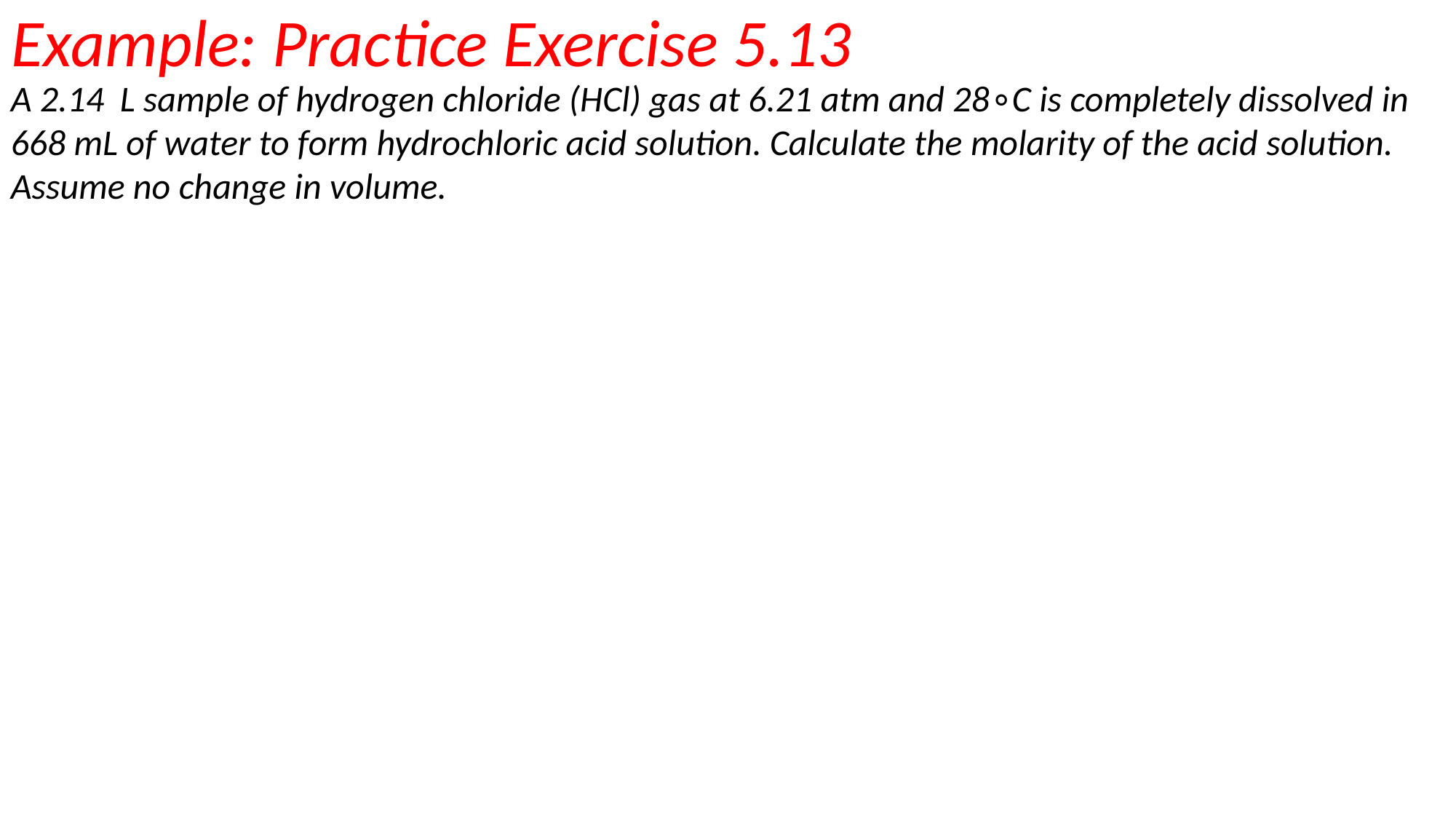

# Example: Practice Exercise 5.13
A 2.14	L sample of hydrogen chloride (HCl) gas at 6.21 atm and 28∘C is completely dissolved in 668 mL of water to form hydrochloric acid solution. Calculate the molarity of the acid solution. Assume no change in volume.